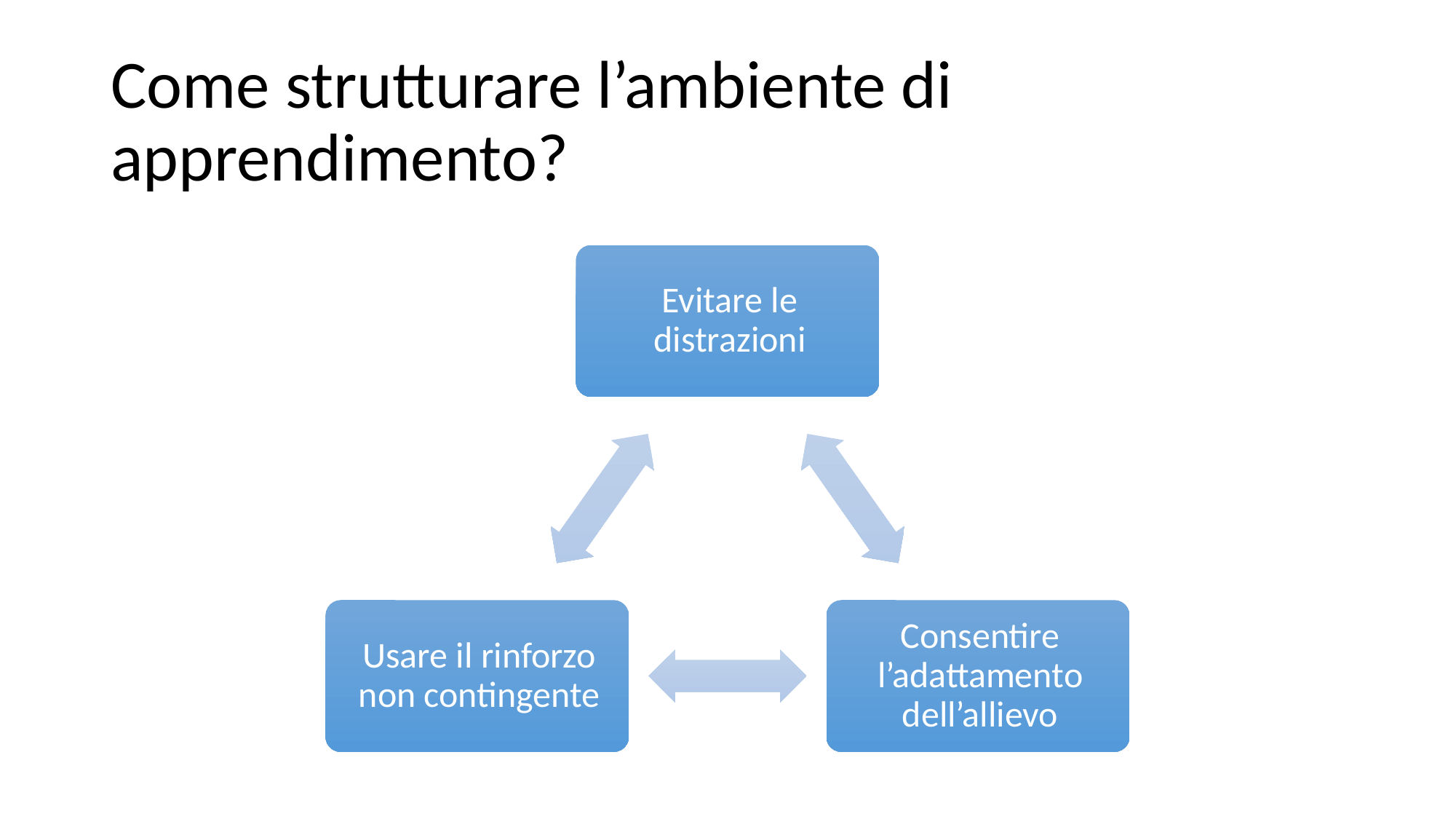

# Come strutturare l’ambiente di apprendimento?
Evitare le distrazioni

Consentire l’adattamento dell’allievo

Usare il rinforzo non contingente